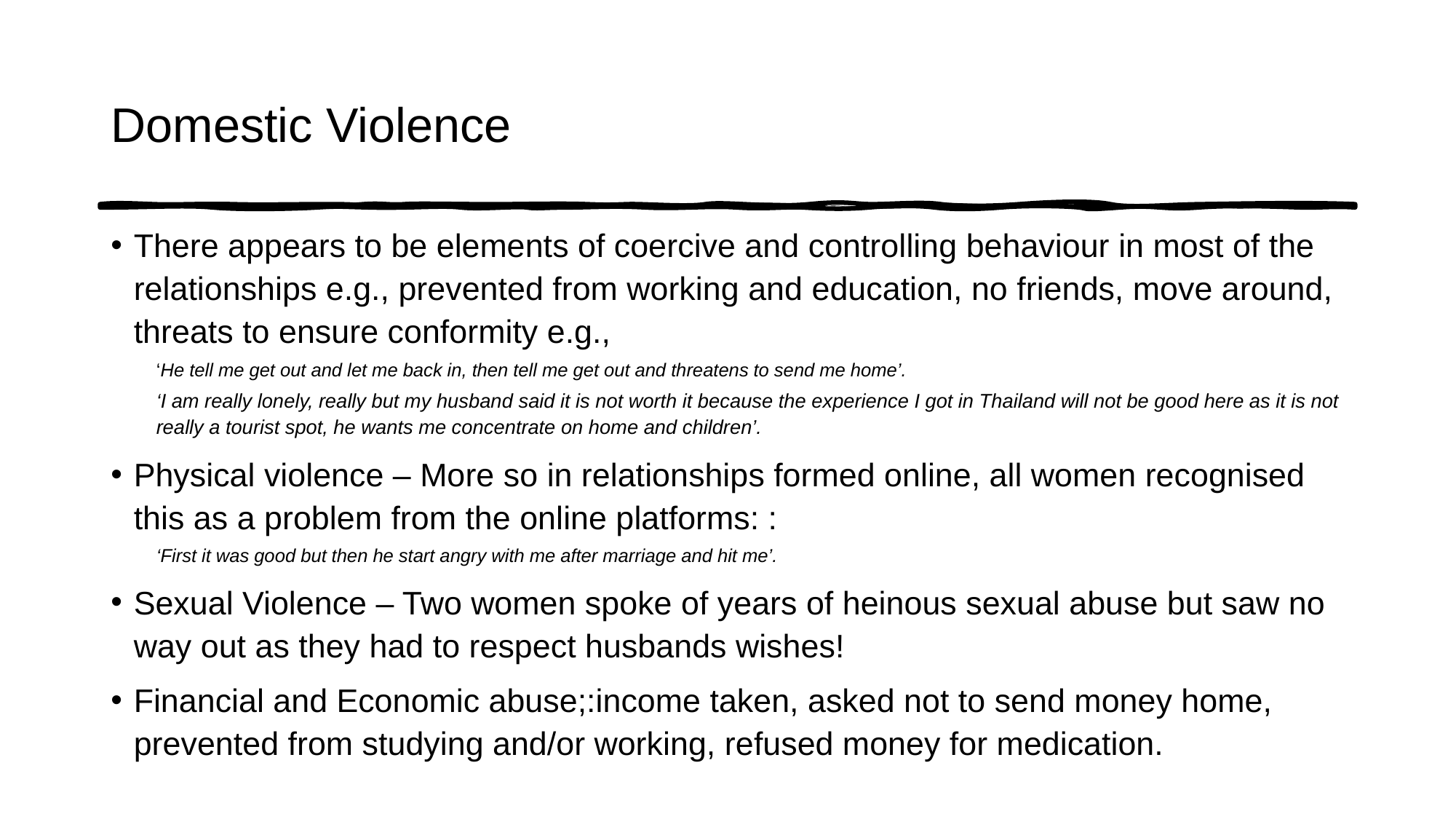

# Domestic Violence
There appears to be elements of coercive and controlling behaviour in most of the relationships e.g., prevented from working and education, no friends, move around, threats to ensure conformity e.g.,
‘He tell me get out and let me back in, then tell me get out and threatens to send me home’.
‘I am really lonely, really but my husband said it is not worth it because the experience I got in Thailand will not be good here as it is not really a tourist spot, he wants me concentrate on home and children’.
Physical violence – More so in relationships formed online, all women recognised this as a problem from the online platforms: :
‘First it was good but then he start angry with me after marriage and hit me’.
Sexual Violence – Two women spoke of years of heinous sexual abuse but saw no way out as they had to respect husbands wishes!
Financial and Economic abuse;:income taken, asked not to send money home, prevented from studying and/or working, refused money for medication.